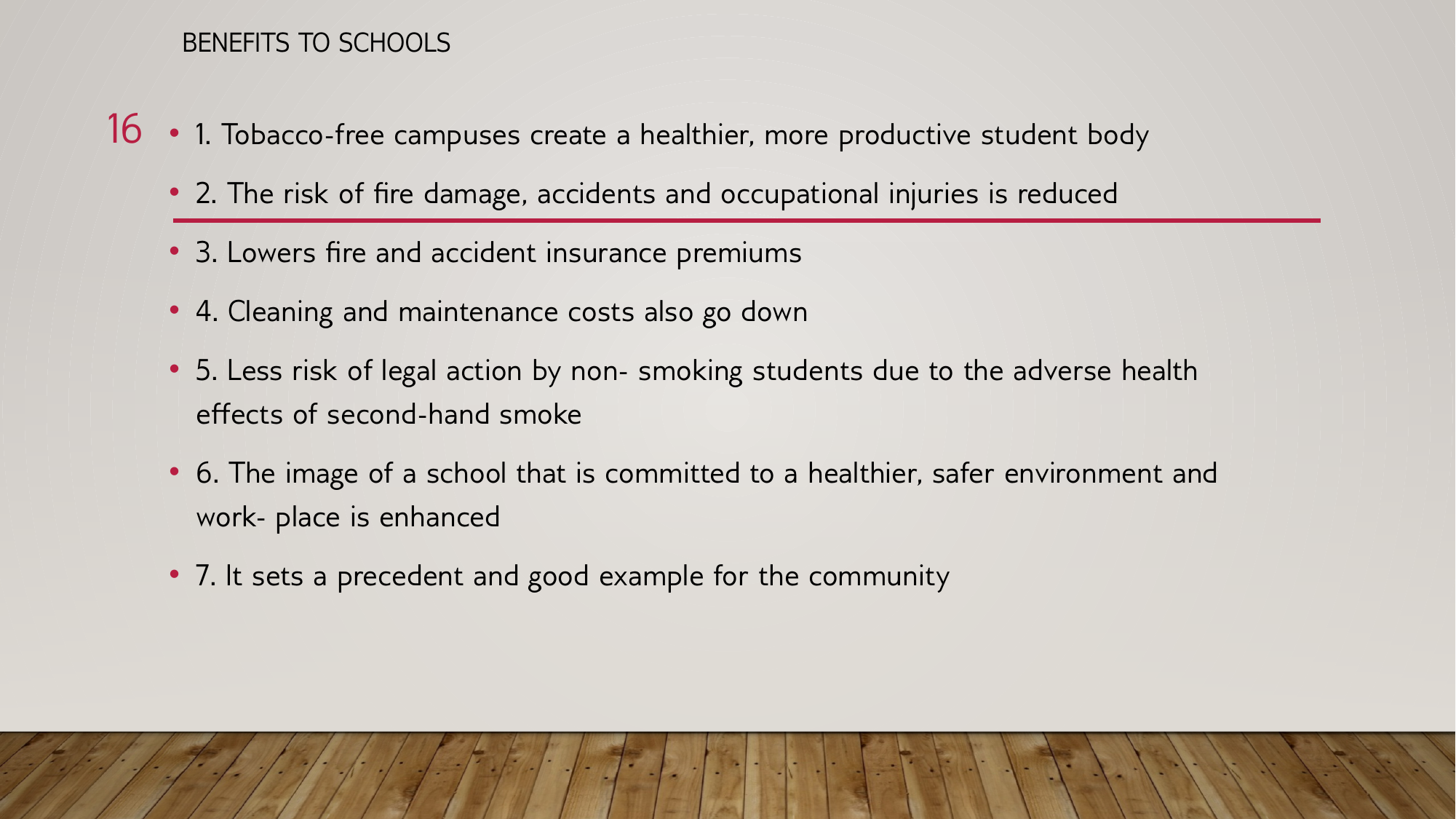

# Benefits to schools

16
1. Tobacco-free campuses create a healthier, more productive student body
2. The risk of fire damage, accidents and occupational injuries is reduced
3. Lowers fire and accident insurance premiums
4. Cleaning and maintenance costs also go down
5. Less risk of legal action by non- smoking students due to the adverse health effects of second-hand smoke
6. The image of a school that is committed to a healthier, safer environment and work- place is enhanced
7. It sets a precedent and good example for the community